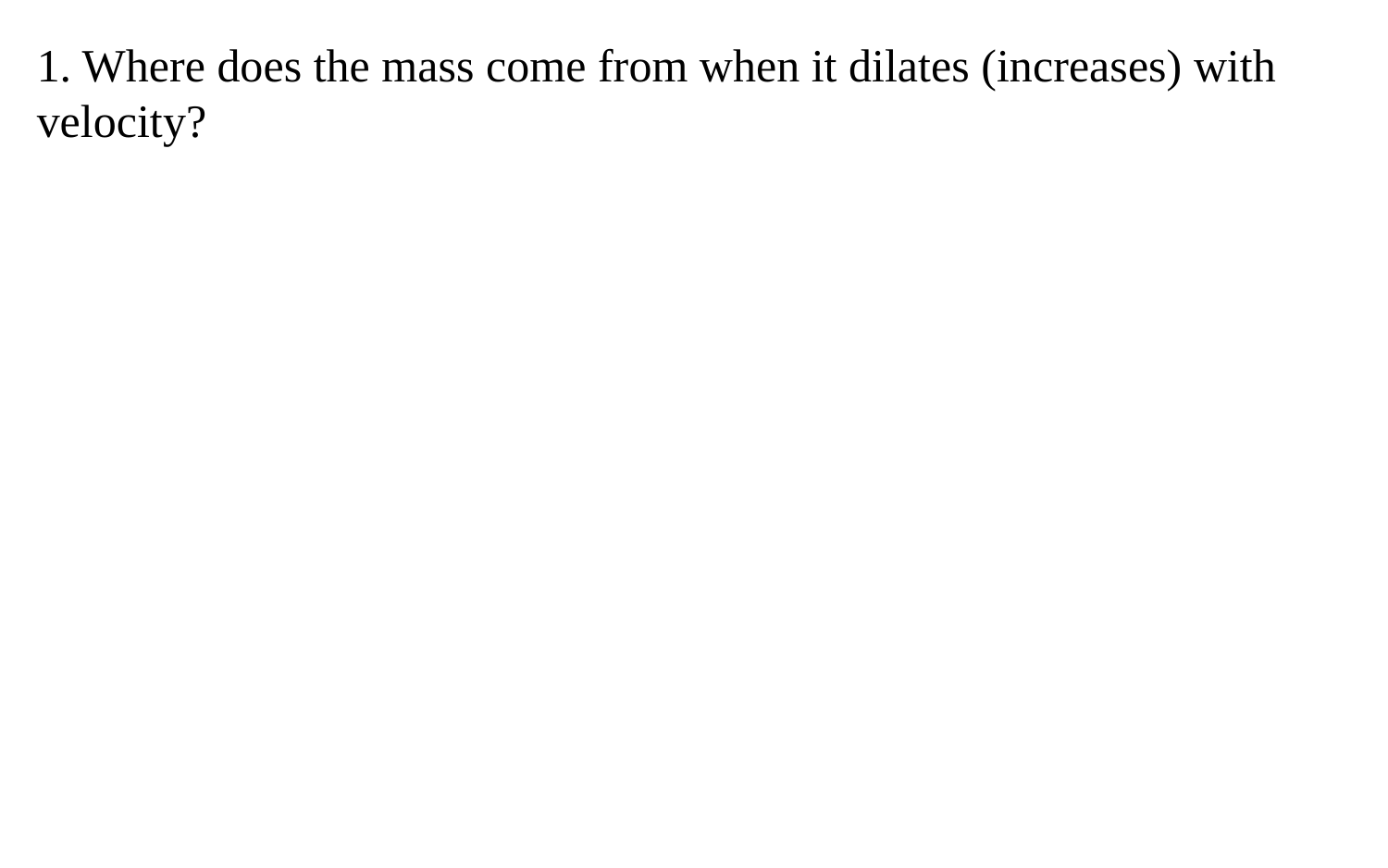

1. Where does the mass come from when it dilates (increases) with velocity?